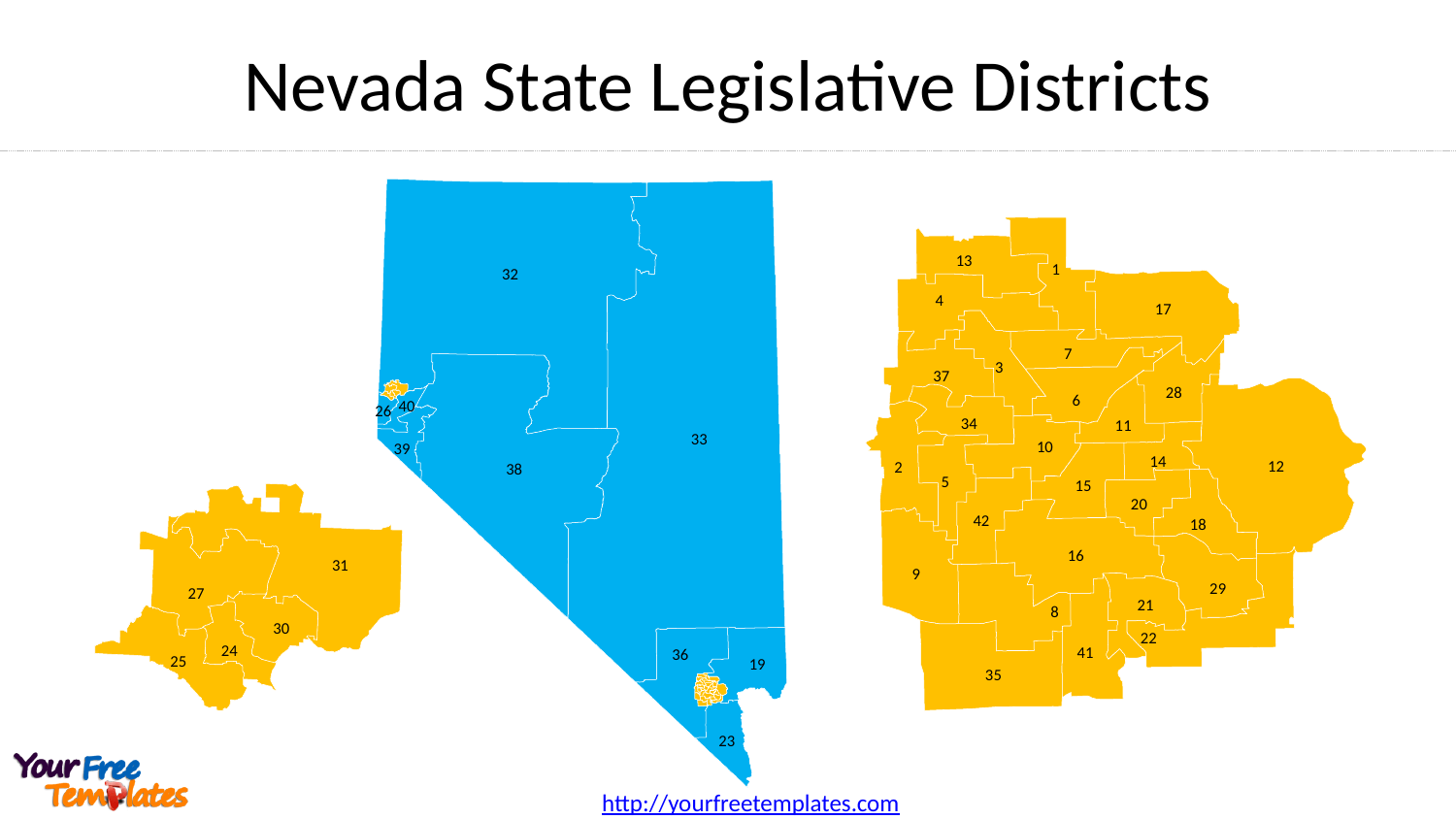

# Nevada State Legislative Districts

13
1
4
17
7
3
37
28
6
34
11
10
14
12
2
5
15
20
42
18
16
9
29
21
8
22
41
35
32
40
26
33
39
38
36
19
23

31
27
30
24
25